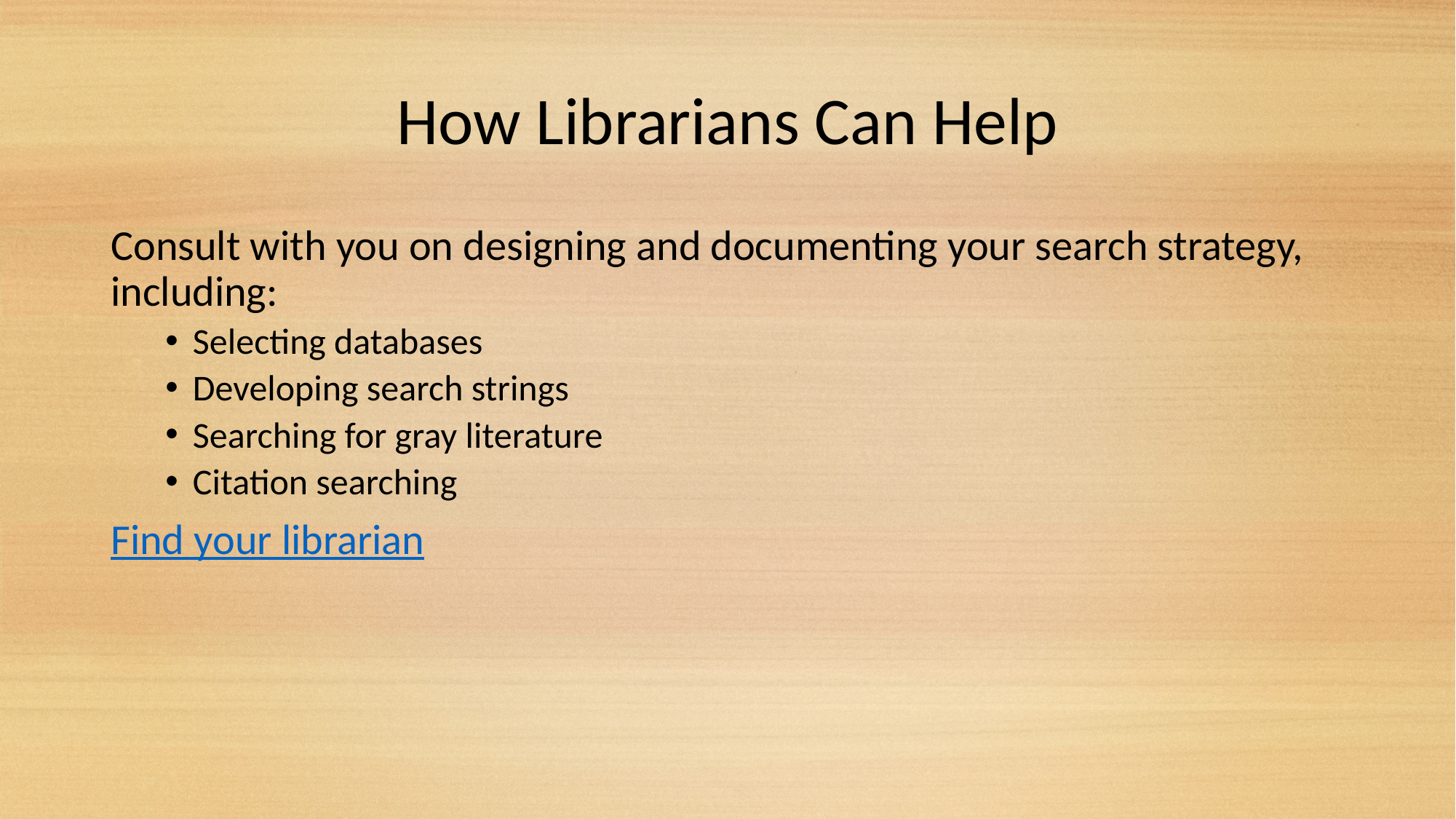

# How Librarians Can Help
Consult with you on designing and documenting your search strategy, including:
Selecting databases
Developing search strings
Searching for gray literature
Citation searching
Find your librarian